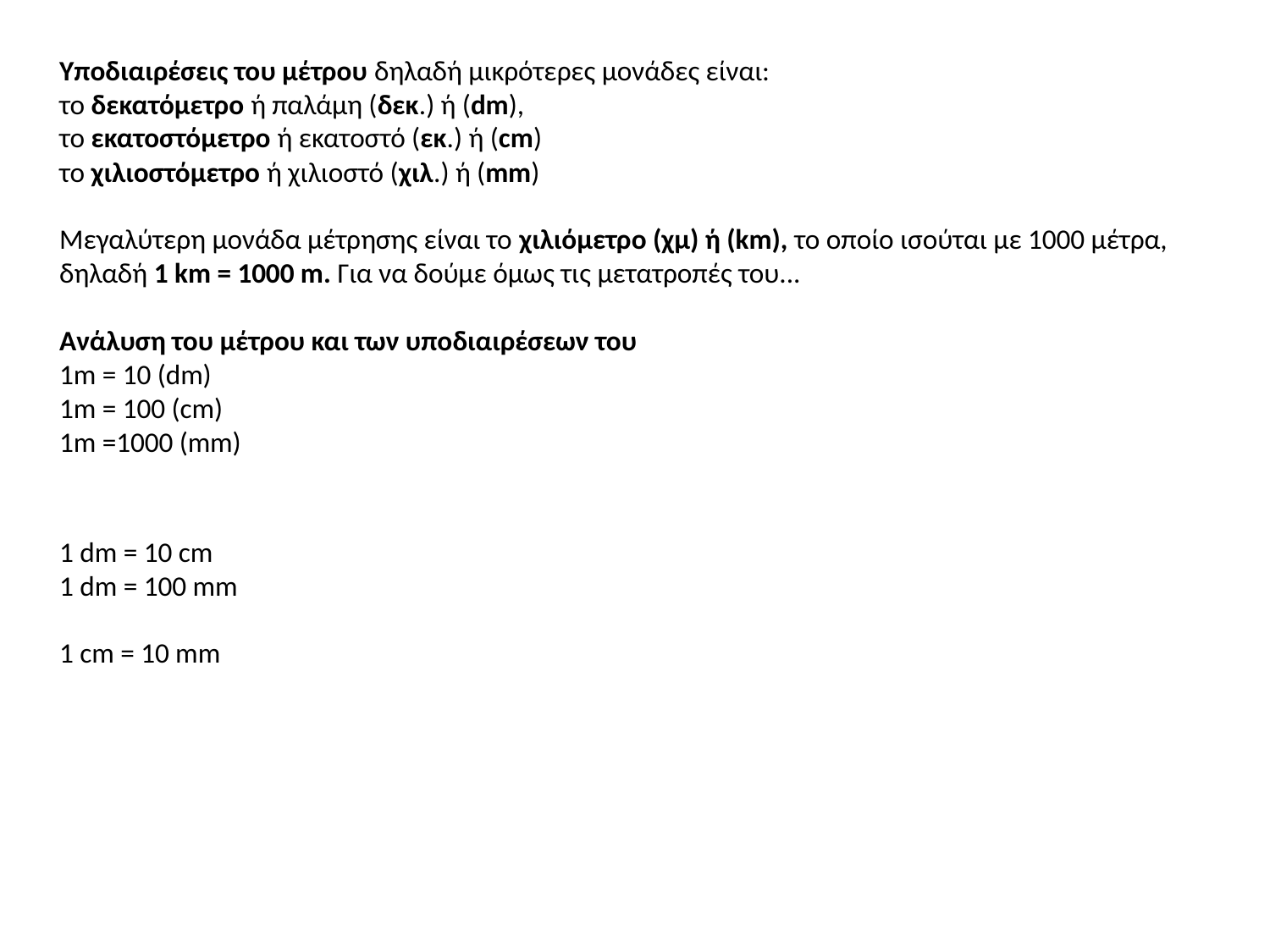

Υποδιαιρέσεις του μέτρου δηλαδή μικρότερες μονάδες είναι:
το δεκατόμετρο ή παλάμη (δεκ.) ή (dm),
το εκατοστόμετρο ή εκατοστό (εκ.) ή (cm)
το χιλιοστόμετρο ή χιλιοστό (χιλ.) ή (mm)
Μεγαλύτερη μονάδα μέτρησης είναι το χιλιόμετρο (χμ) ή (km), το οποίο ισούται με 1000 μέτρα, δηλαδή 1 km = 1000 m. Για να δούμε όμως τις μετατροπές του...
Ανάλυση του μέτρου και των υποδιαιρέσεων του
1m = 10 (dm)
1m = 100 (cm)
1m =1000 (mm)

1 dm = 10 cm
1 dm = 100 mm

1 cm = 10 mm